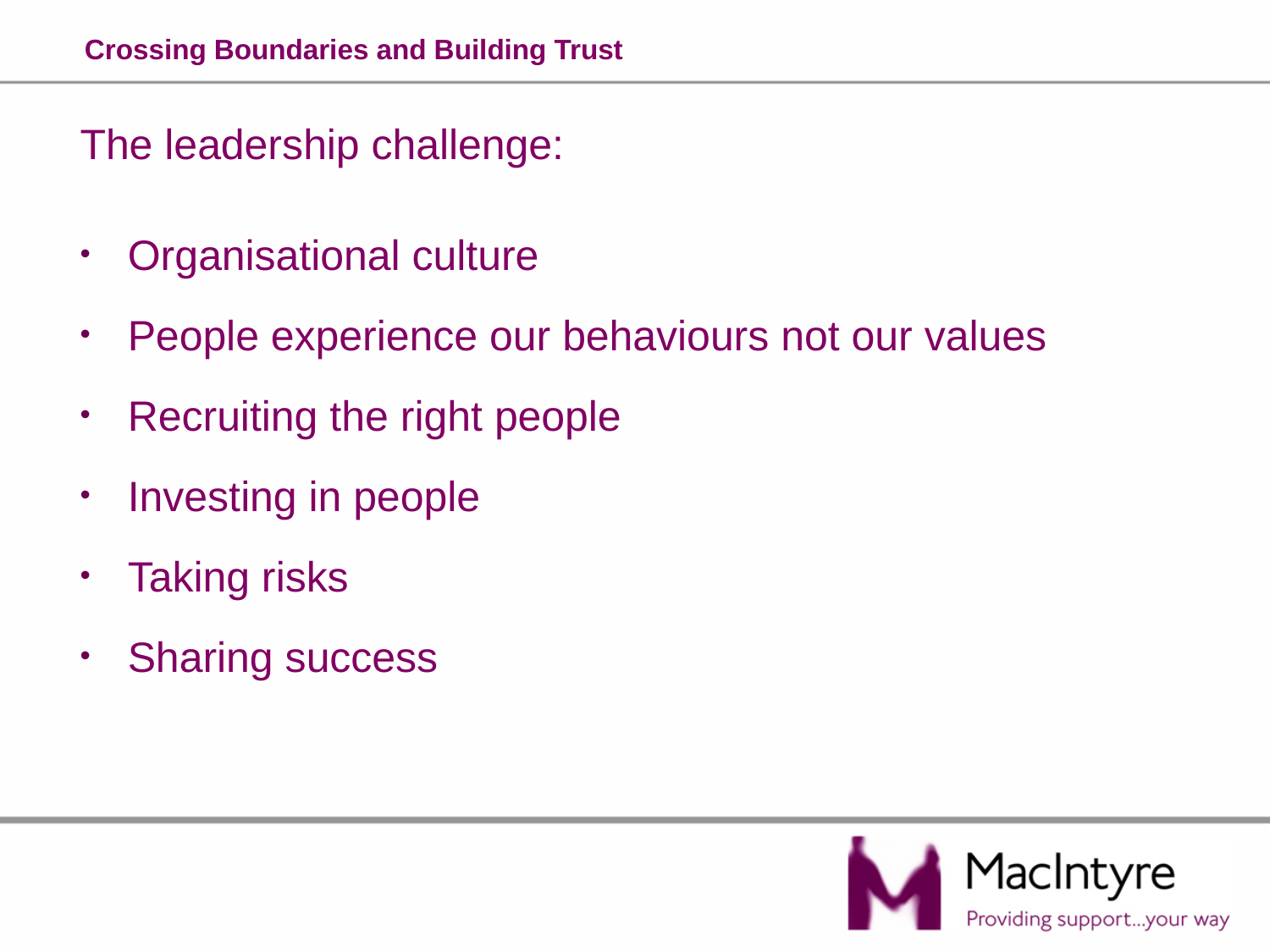

# Crossing Boundaries and Building Trust
The leadership challenge:

Organisational culture
People experience our behaviours not our values
Recruiting the right people
Investing in people
Taking risks
Sharing success